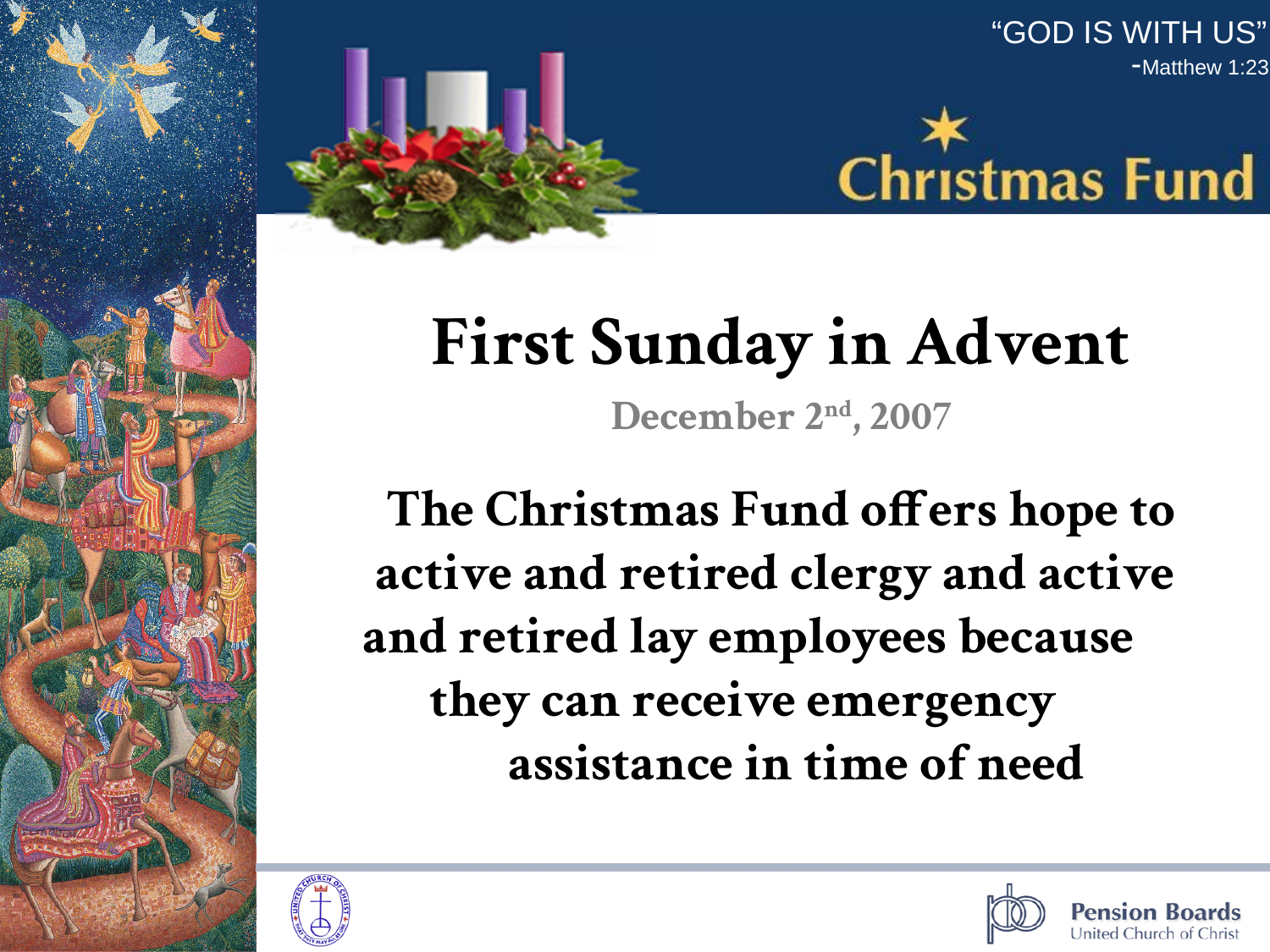

First Sunday in Advent

December 2nd, 2007
The Christmas Fund offers hope to active and retired clergy and active  and retired lay employees because             they can receive emergency                 assistance in time of need